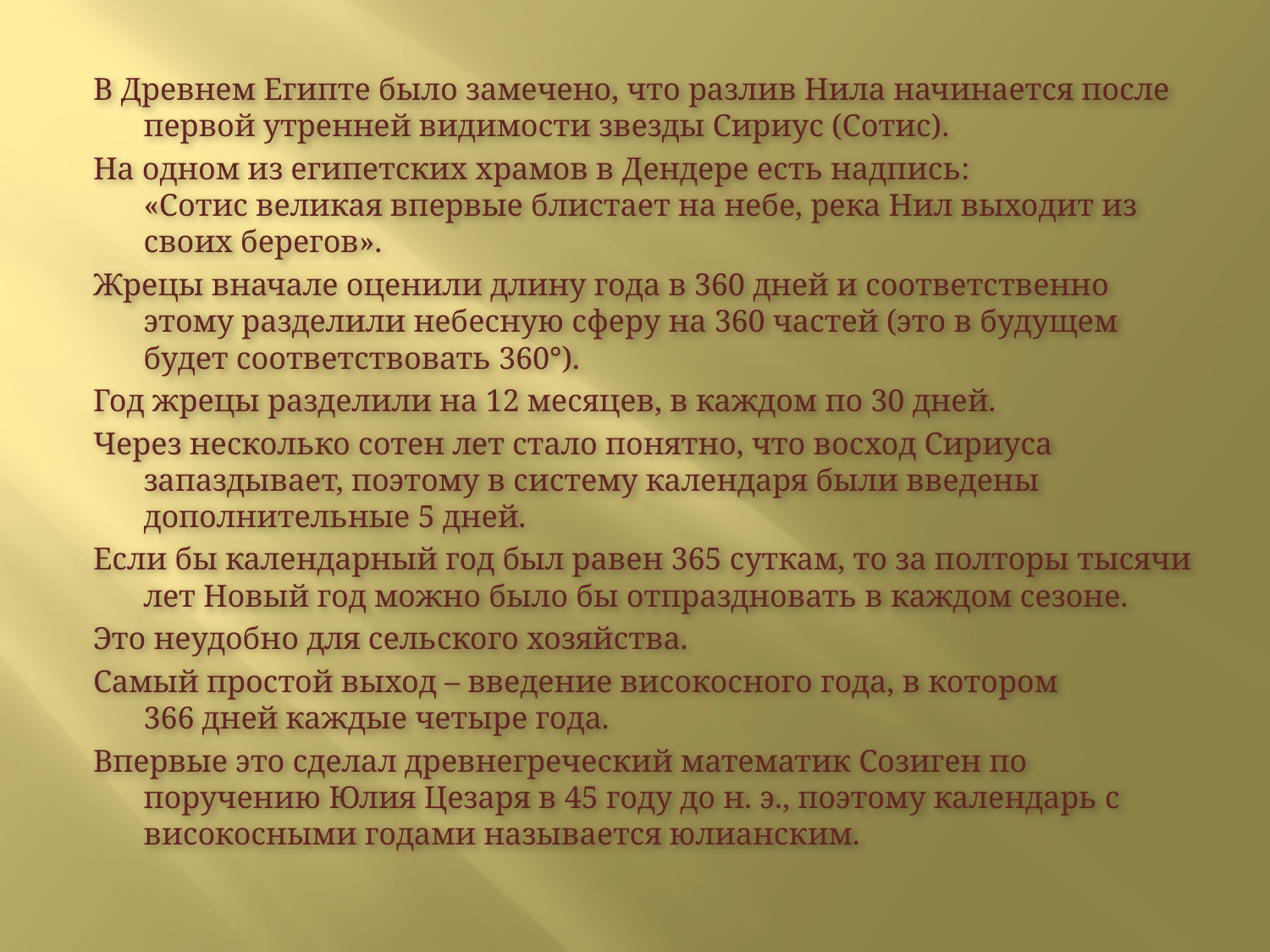

В Древнем Египте было замечено, что разлив Нила начинается после первой утренней видимости звезды Сириус (Сотис).
На одном из египетских храмов в Дендере есть надпись:
«Сотис великая впервые блистает на небе, река Нил выходит из своих берегов».
Жрецы вначале оценили длину года в 360 дней и соответственно этому разделили небесную сферу на 360 частей (это в будущем будет соответствовать 360°).
Год жрецы разделили на 12 месяцев, в каждом по 30 дней.
Через несколько сотен лет стало понятно, что восход Сириуса запаздывает, поэтому в систему календаря были введены дополнительные 5 дней.
Если бы календарный год был равен 365 суткам, то за полторы тысячи лет Новый год можно было бы отпраздновать в каждом сезоне.
Это неудобно для сельского хозяйства.
Самый простой выход – введение високосного года, в котором 366 дней каждые четыре года.
Впервые это сделал древнегреческий математик Созиген по поручению Юлия Цезаря в 45 году до н. э., поэтому календарь с високосными годами называется юлианским.